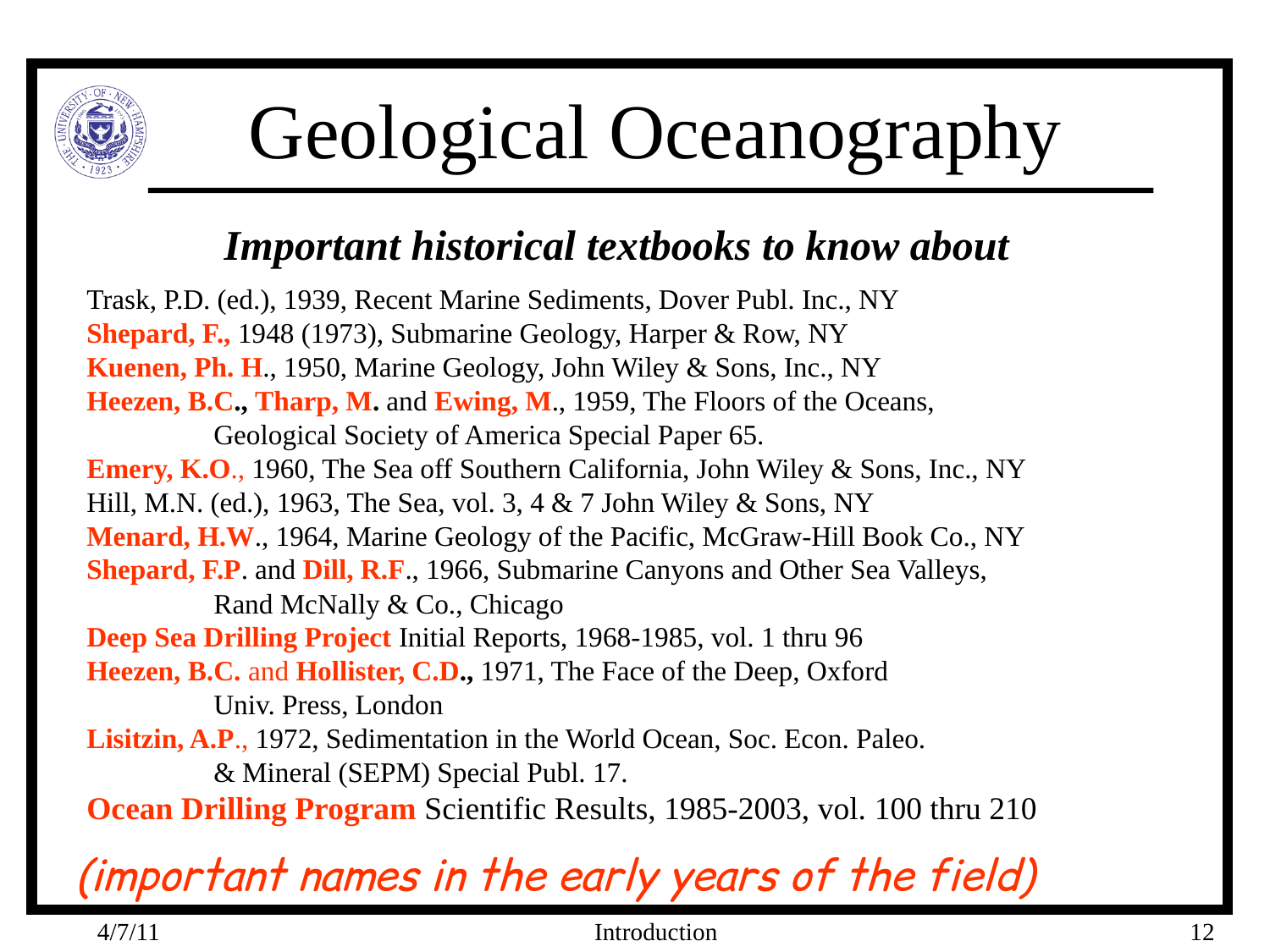

Important historical textbooks to know about
Trask, P.D. (ed.), 1939, Recent Marine Sediments, Dover Publ. Inc., NY
Shepard, F., 1948 (1973), Submarine Geology, Harper & Row, NY
Kuenen, Ph. H., 1950, Marine Geology, John Wiley & Sons, Inc., NY
Heezen, B.C., Tharp, M. and Ewing, M., 1959, The Floors of the Oceans,
	Geological Society of America Special Paper 65.
Emery, K.O., 1960, The Sea off Southern California, John Wiley & Sons, Inc., NY
Hill, M.N. (ed.), 1963, The Sea, vol. 3, 4 & 7 John Wiley & Sons, NY
Menard, H.W., 1964, Marine Geology of the Pacific, McGraw-Hill Book Co., NY
Shepard, F.P. and Dill, R.F., 1966, Submarine Canyons and Other Sea Valleys,
	Rand McNally & Co., Chicago
Deep Sea Drilling Project Initial Reports, 1968-1985, vol. 1 thru 96
Heezen, B.C. and Hollister, C.D., 1971, The Face of the Deep, Oxford
	Univ. Press, London
Lisitzin, A.P., 1972, Sedimentation in the World Ocean, Soc. Econ. Paleo.
	& Mineral (SEPM) Special Publ. 17.
Ocean Drilling Program Scientific Results, 1985-2003, vol. 100 thru 210

(important names in the early years of the field)
4/7/11
Introduction
12